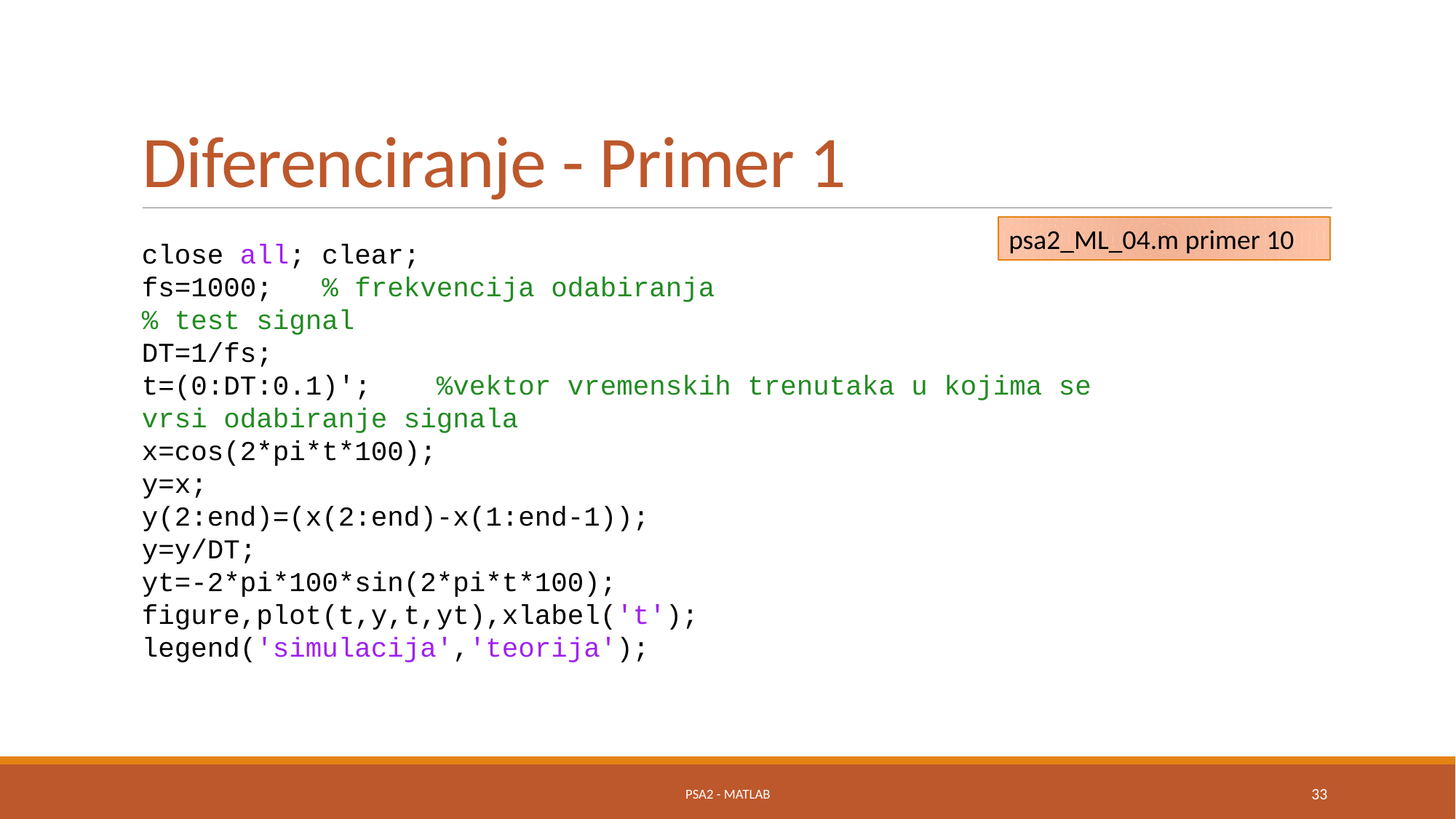

# Diferenciranje - Primer 1
psa2_ML_04.m primer 10
close all; clear;
fs=1000;   % frekvencija odabiranja
% test signal
DT=1/fs;
t=(0:DT:0.1)';    %vektor vremenskih trenutaka u kojima se vrsi odabiranje signala
x=cos(2*pi*t*100);
y=x;
y(2:end)=(x(2:end)-x(1:end-1));
y=y/DT;
yt=-2*pi*100*sin(2*pi*t*100);
figure,plot(t,y,t,yt),xlabel('t');
legend('simulacija','teorija');
PSA2 - MATLAB
33